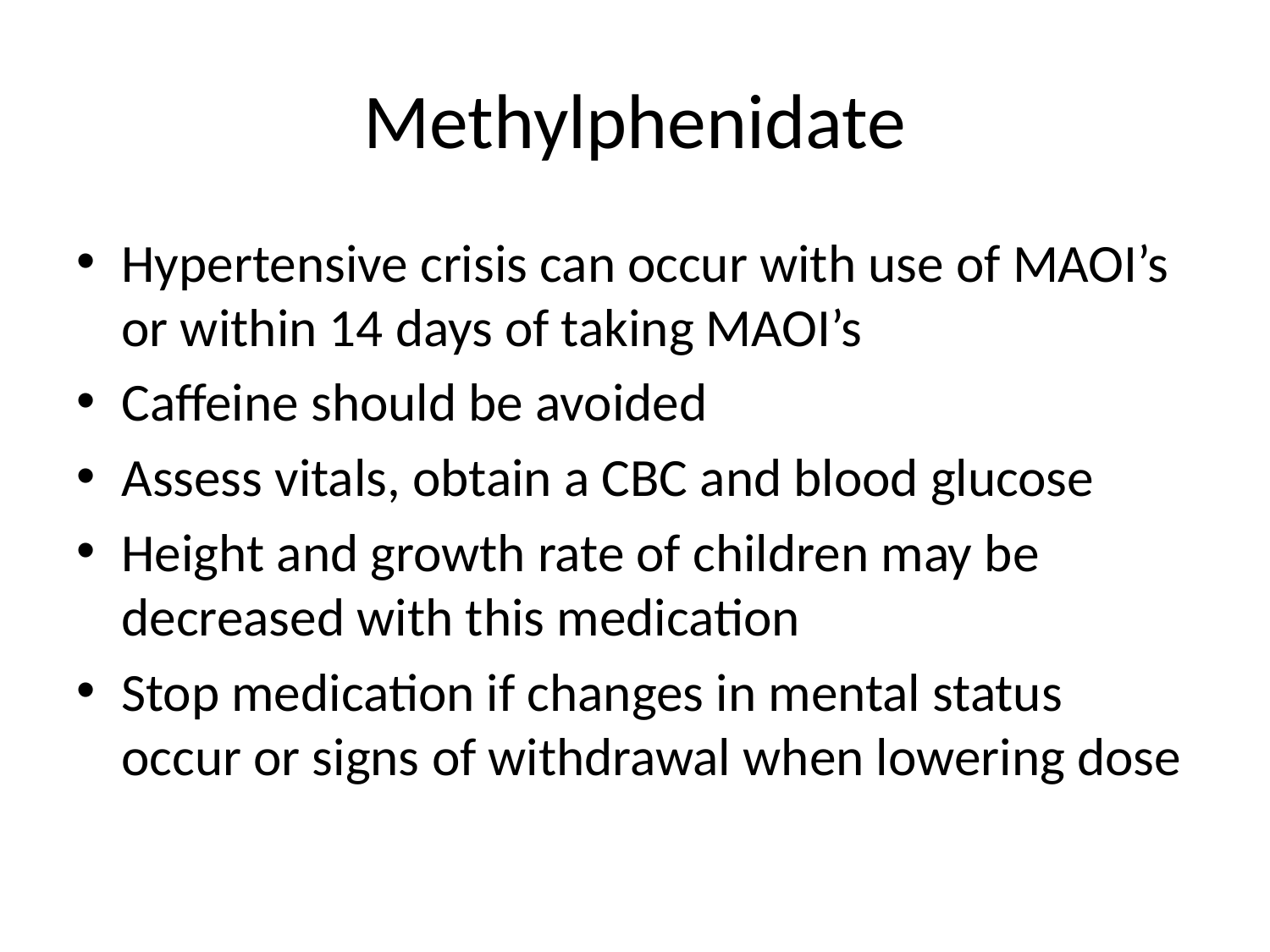

# Methylphenidate
Hypertensive crisis can occur with use of MAOI’s or within 14 days of taking MAOI’s
Caffeine should be avoided
Assess vitals, obtain a CBC and blood glucose
Height and growth rate of children may be decreased with this medication
Stop medication if changes in mental status occur or signs of withdrawal when lowering dose